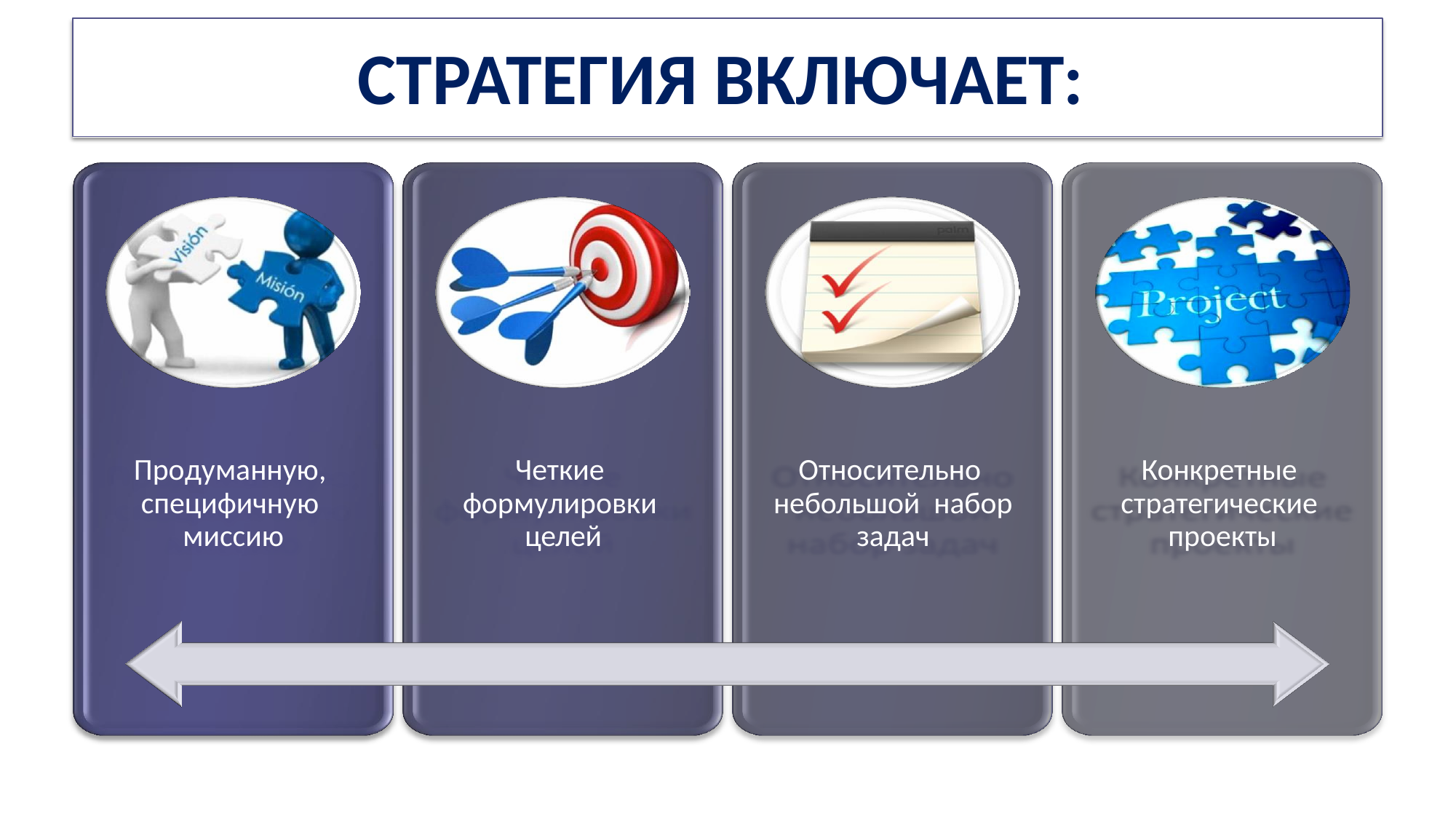

# Стратегия включает:

Продуманную,  специфичную  миссию
Четкие  формулировки  целей
Относительно  небольшой  набор задач
Конкретные  стратегические  проекты